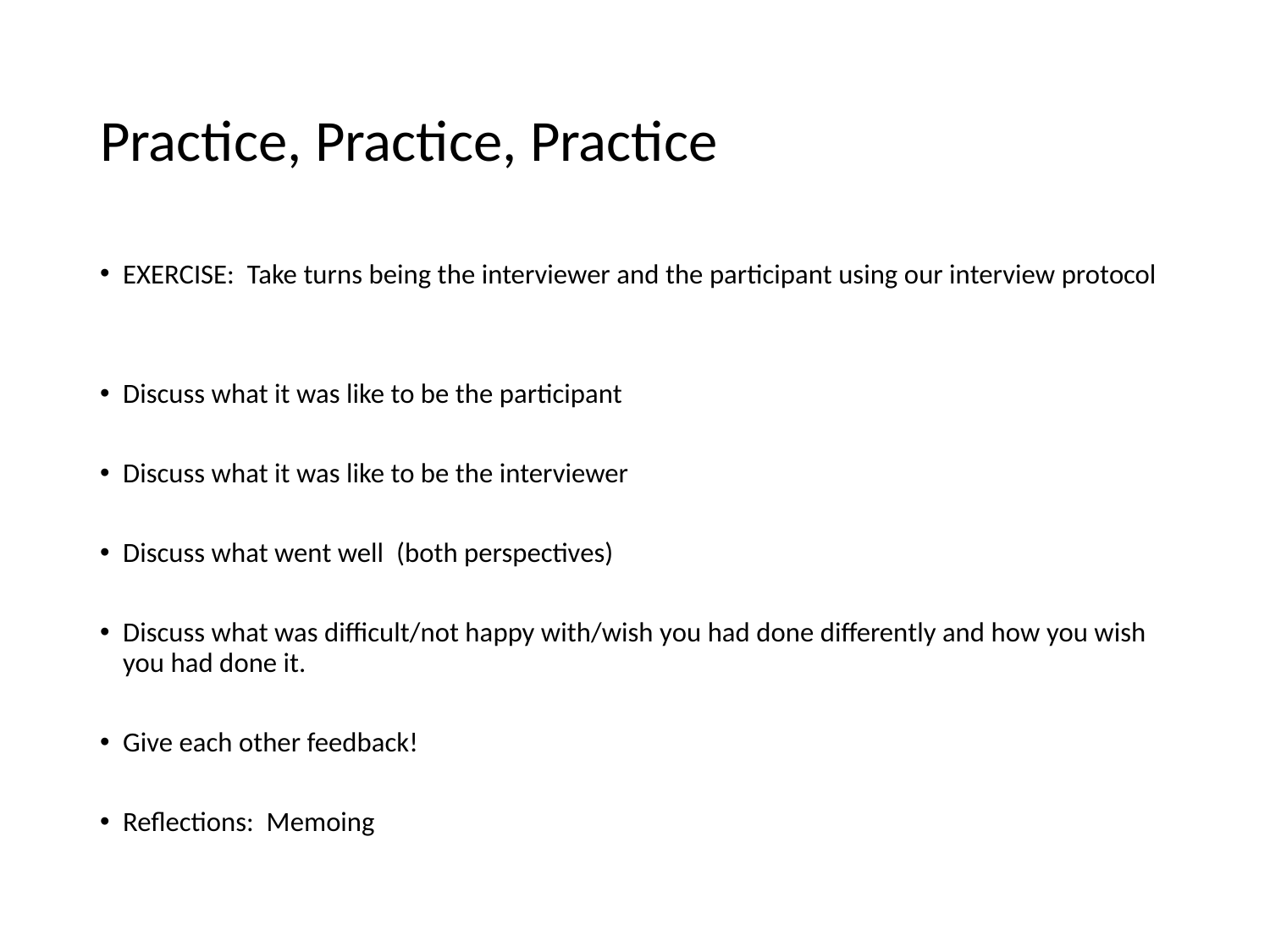

# Practice, Practice, Practice
EXERCISE:  Take turns being the interviewer and the participant using our interview protocol

Discuss what it was like to be the participant

Discuss what it was like to be the interviewer

Discuss what went well  (both perspectives)

Discuss what was difficult/not happy with/wish you had done differently and how you wish you had done it.

Give each other feedback!

Reflections:  Memoing